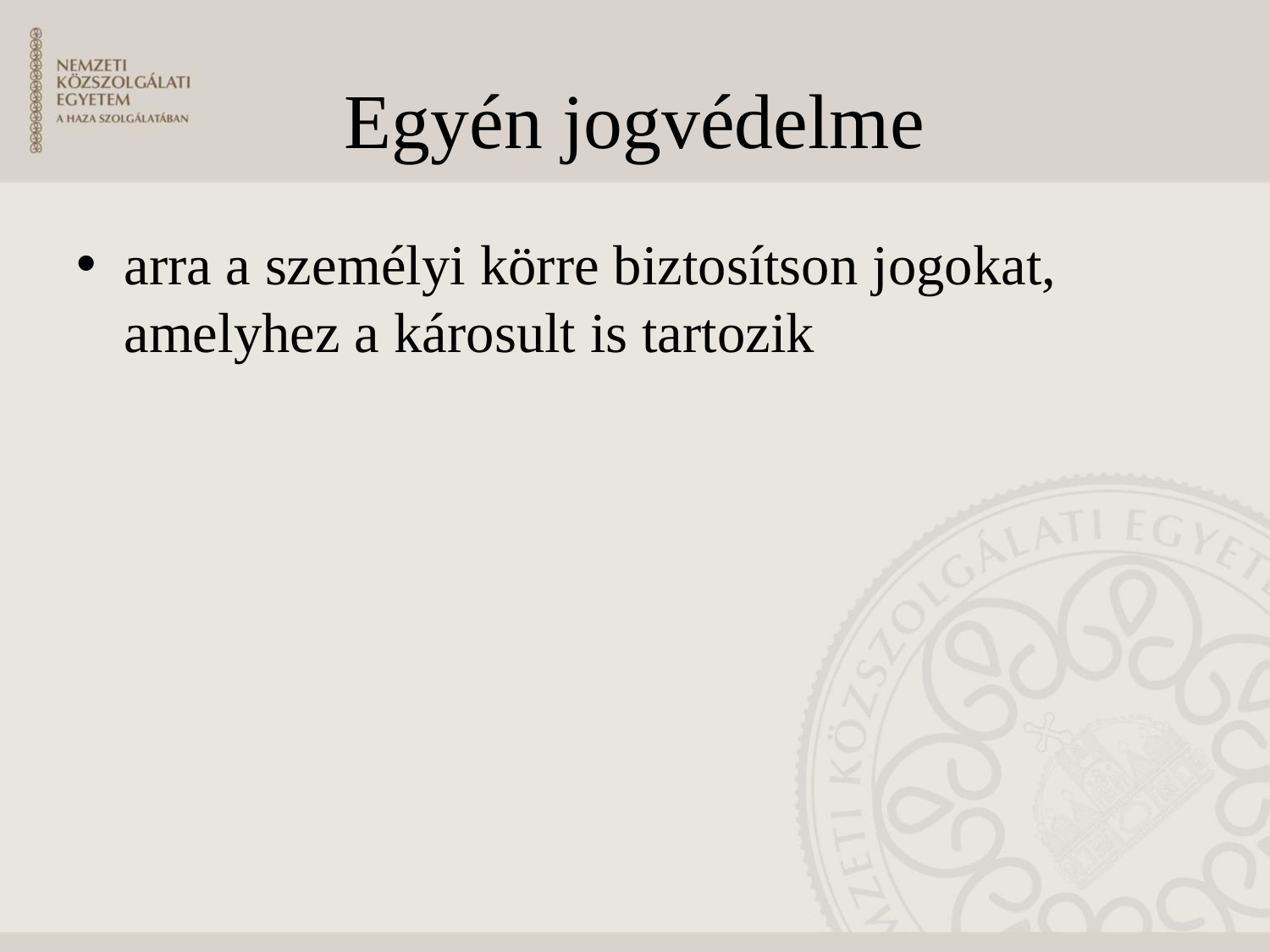

# Egyén jogvédelme
arra a személyi körre biztosítson jogokat, amelyhez a károsult is tartozik